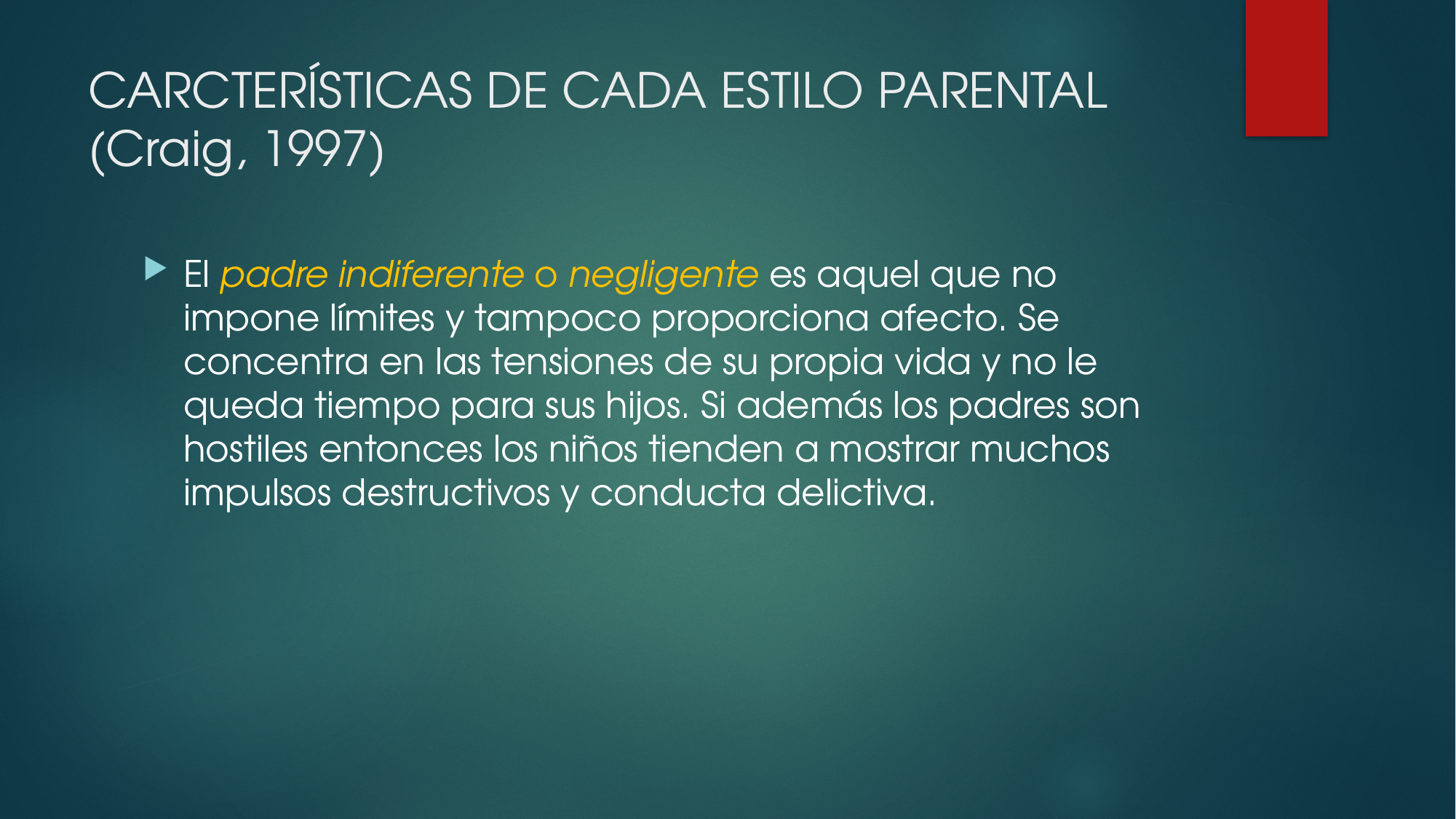

# CARCTERÍSTICAS DE CADA ESTILO PARENTAL (Craig, 1997)
El padre indiferente o negligente es aquel que no impone límites y tampoco proporciona afecto. Se concentra en las tensiones de su propia vida y no le queda tiempo para sus hijos. Si además los padres son hostiles entonces los niños tienden a mostrar muchos impulsos destructivos y conducta delictiva.